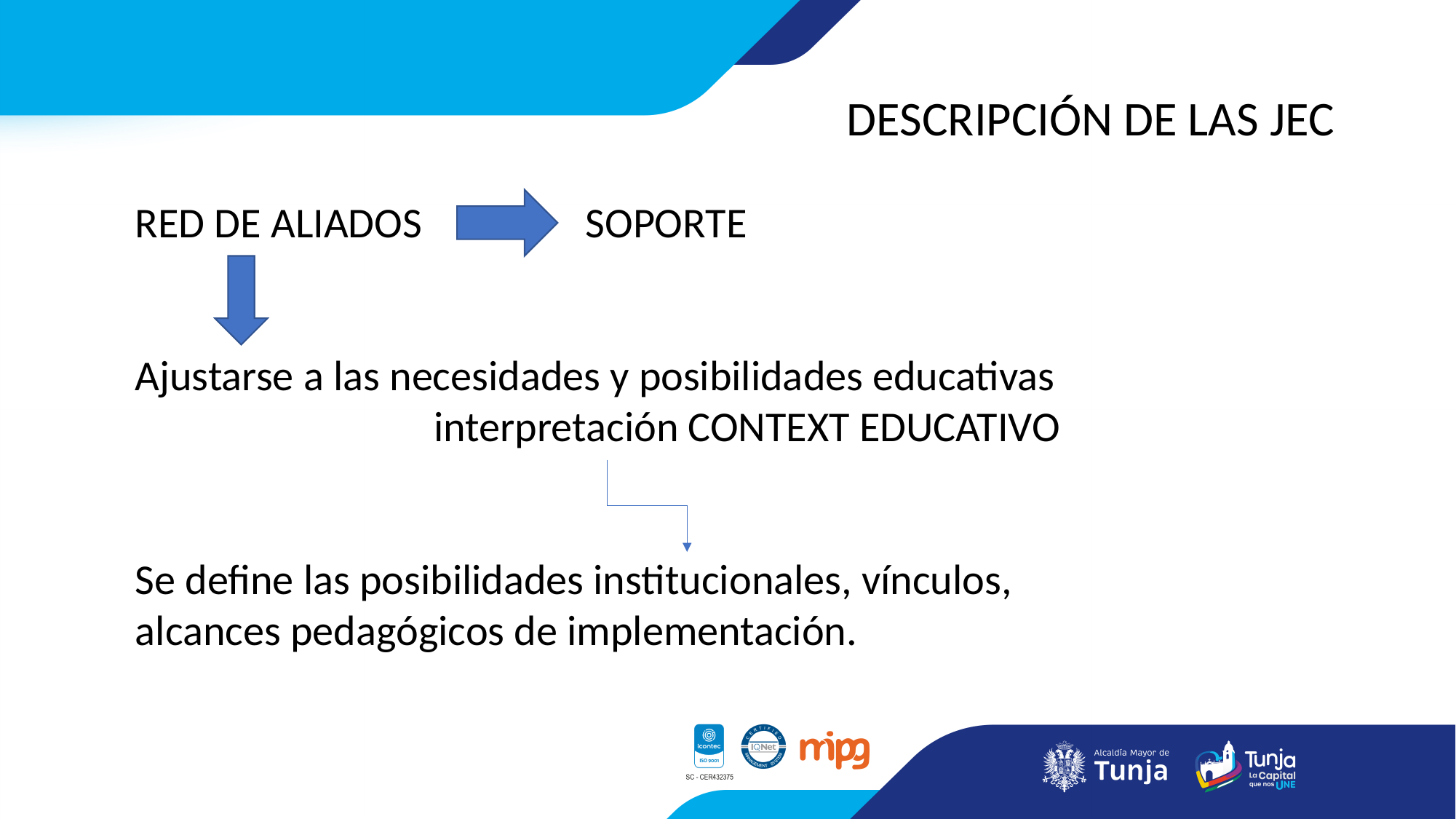

DESCRIPCIÓN DE LAS JEC
RED DE ALIADOS                 SOPORTE

Ajustarse a las necesidades y posibilidades educativas
                               interpretación CONTEXT EDUCATIVO

Se define las posibilidades institucionales, vínculos, alcances pedagógicos de implementación.